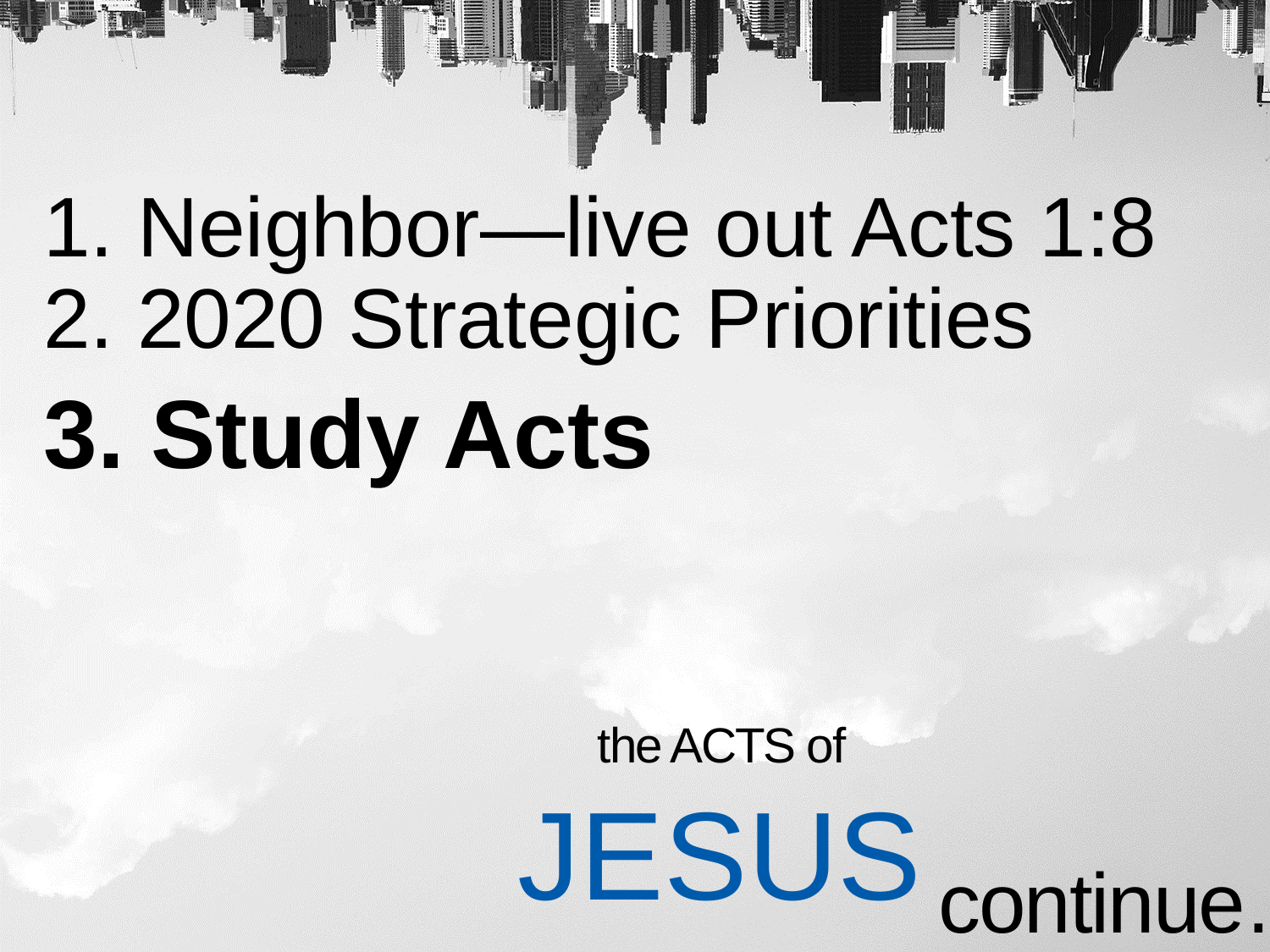

1. Neighbor—live out Acts 1:8
2. 2020 Strategic Priorities
3. Study Acts
the ACTS of
JESUS
continue…